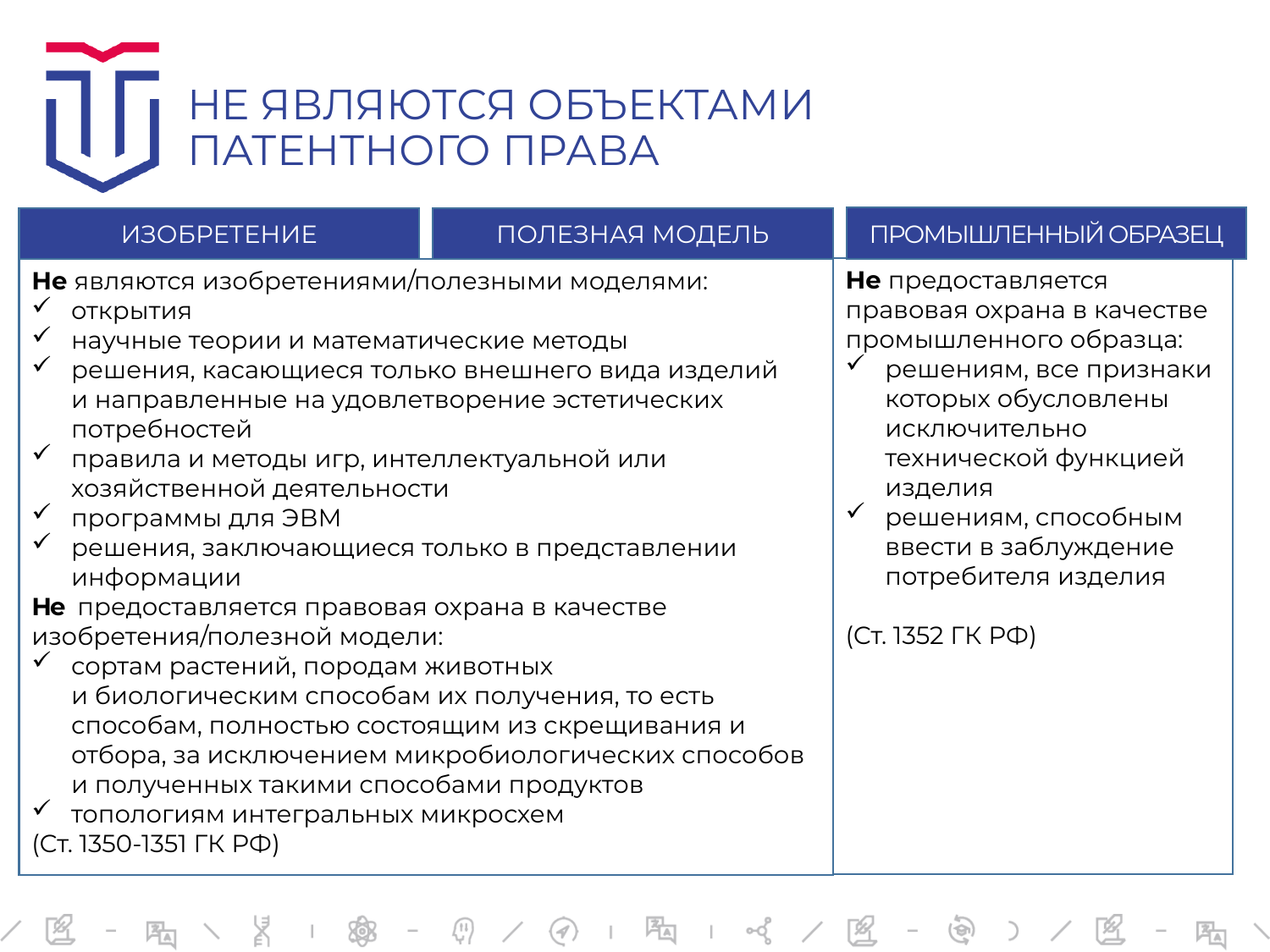

# НЕ ЯВЛЯЮТСЯ ОБЪЕКТАМИ ПАТЕНТНОГО ПРАВА
ПРОМЫШЛЕННЫЙ ОБРАЗЕЦ
ИЗОБРЕТЕНИЕ
ПОЛЕЗНАЯ МОДЕЛЬ
Не предоставляется правовая охрана в качестве промышленного образца:
решениям, все признаки которых обусловлены исключительно технической функцией изделия
решениям, способным ввести в заблуждение потребителя изделия

(Ст. 1352 ГК РФ)
Не являются изобретениями/полезными моделями:
открытия
научные теории и математические методы
решения, касающиеся только внешнего вида изделий
и направленные на удовлетворение эстетических потребностей
правила и методы игр, интеллектуальной или хозяйственной деятельности
программы для ЭВМ
решения, заключающиеся только в представлении информации
Не  предоставляется правовая охрана в качестве изобретения/полезной модели:
сортам растений, породам животных
и биологическим способам их получения, то есть способам, полностью состоящим из скрещивания и отбора, за исключением микробиологических способов и полученных такими способами продуктов
топологиям интегральных микросхем
(Ст. 1350-1351 ГК РФ)